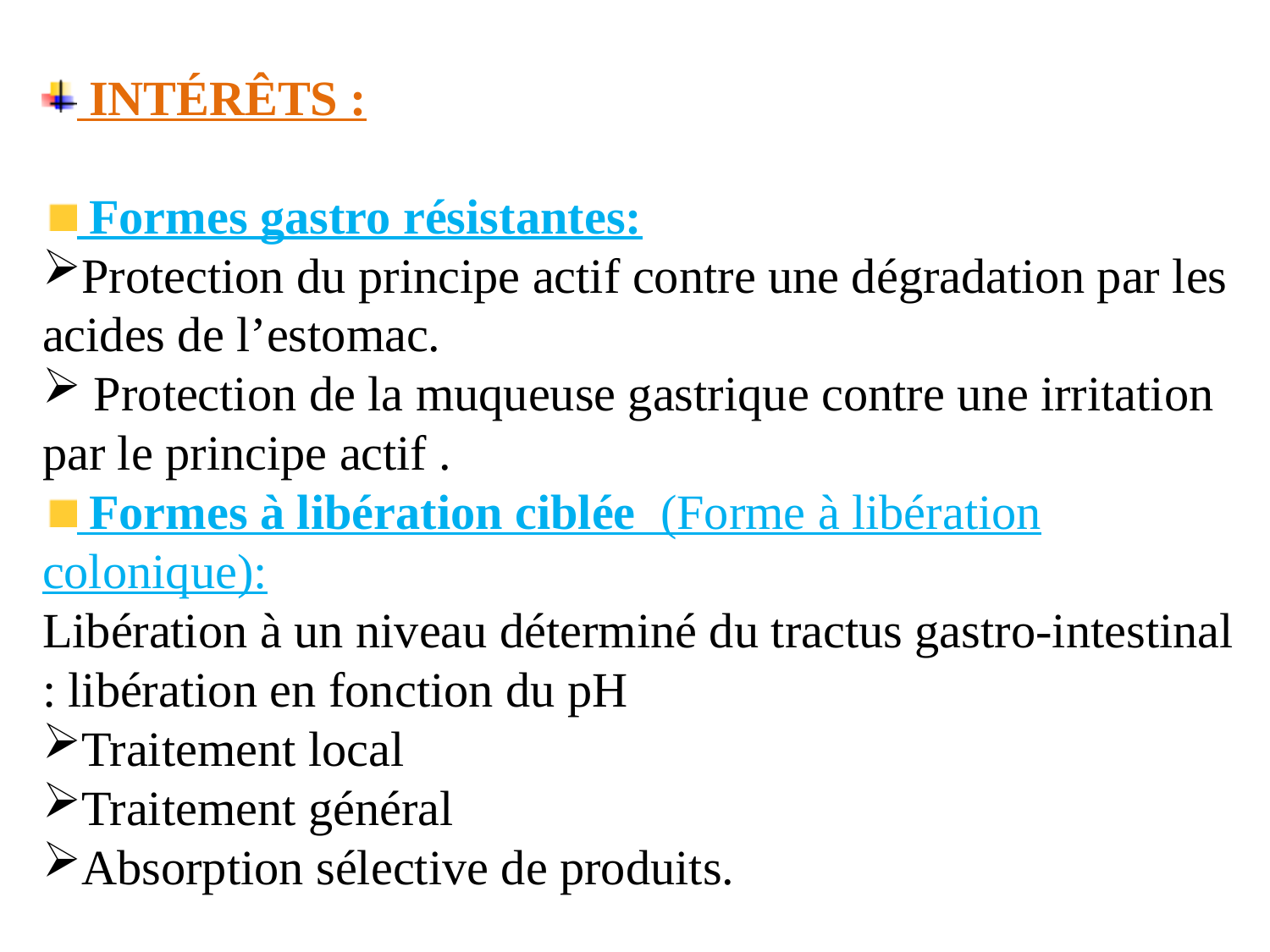

INTÉRÊTS :

 Formes gastro résistantes:
Protection du principe actif contre une dégradation par les acides de l’estomac.
 Protection de la muqueuse gastrique contre une irritation par le principe actif .
 Formes à libération ciblée  (Forme à libération colonique):
Libération à un niveau déterminé du tractus gastro-intestinal
: libération en fonction du pH
Traitement local
Traitement général
Absorption sélective de produits.